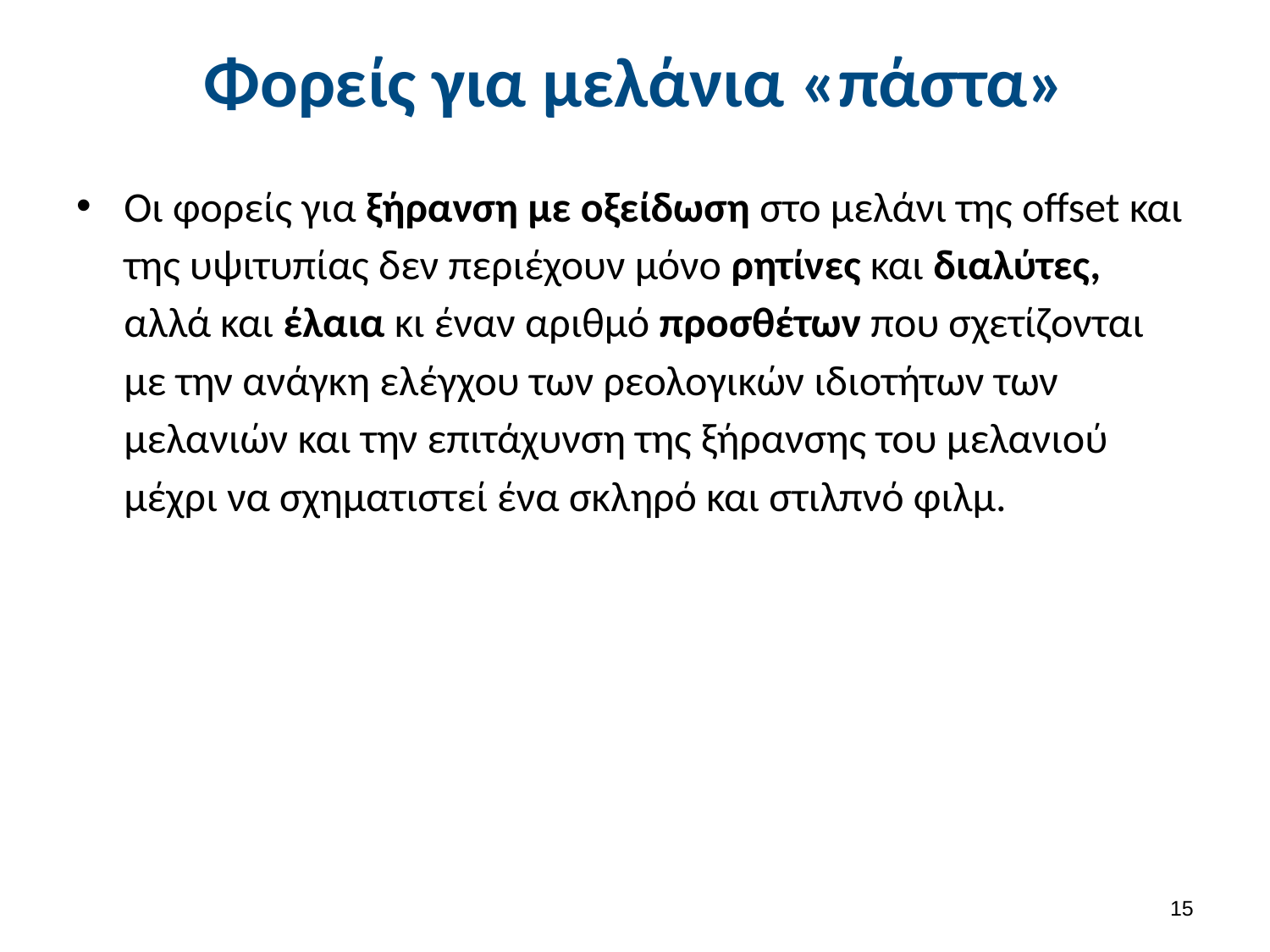

# Φορείς για μελάνια «πάστα»
Οι φορείς για ξήρανση με οξείδωση στο μελάνι της offset και της υψιτυπίας δεν περιέχουν μόνο ρητίνες και διαλύτες, αλλά και έλαια κι έναν αριθμό προσθέτων που σχετίζονται με την ανάγκη ελέγχου των ρεολογικών ιδιοτήτων των μελανιών και την επιτάχυνση της ξήρανσης του μελανιού μέχρι να σχηματιστεί ένα σκληρό και στιλπνό φιλμ.
15